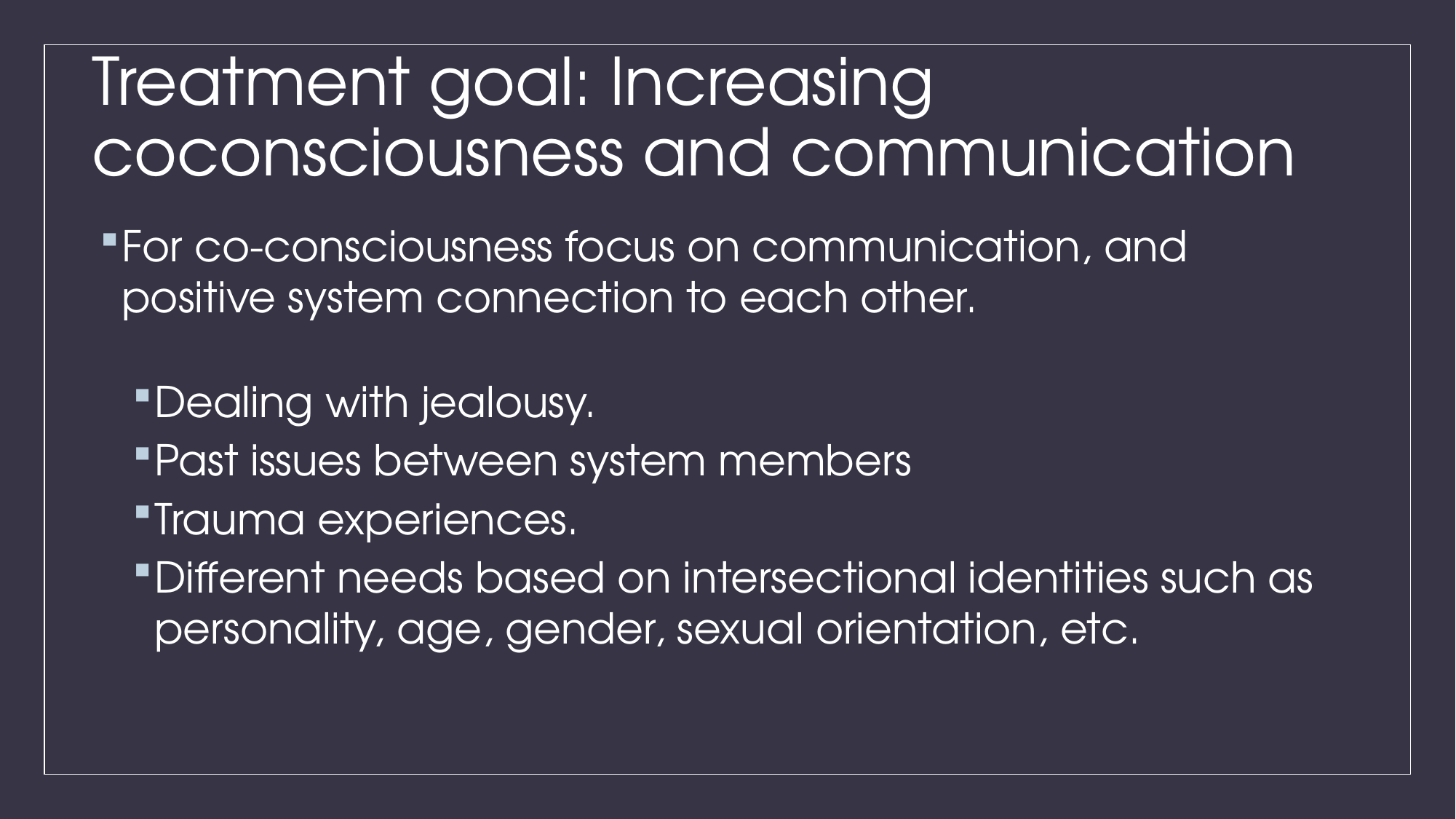

# Treatment goal: Increasing coconsciousness and communication
For co-consciousness focus on communication, and positive system connection to each other.

Dealing with jealousy.
Past issues between system members
Trauma experiences.
Different needs based on intersectional identities such as personality, age, gender, sexual orientation, etc.